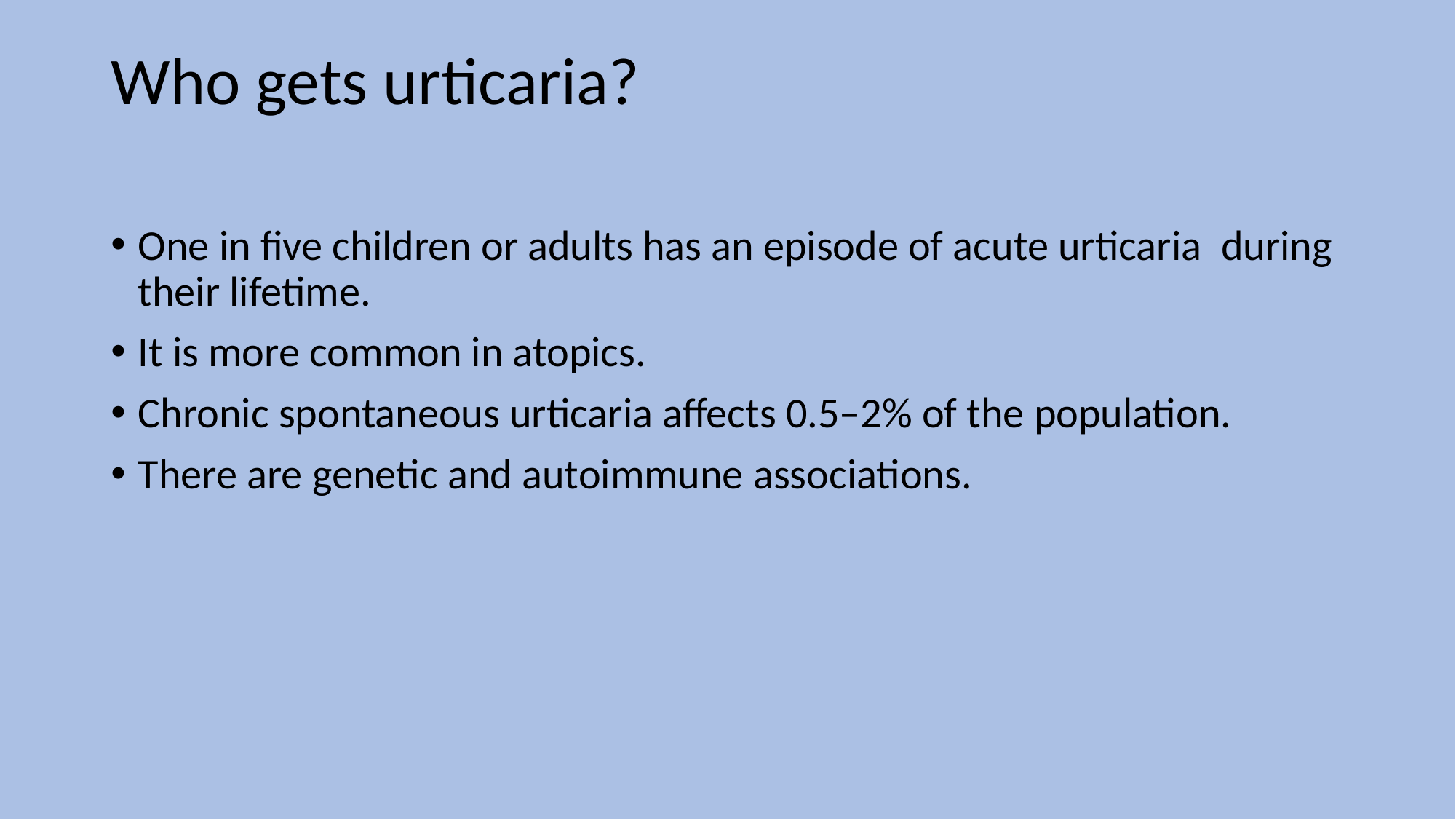

# Who gets urticaria?
One in five children or adults has an episode of acute urticaria  during their lifetime.
It is more common in atopics.
Chronic spontaneous urticaria affects 0.5–2% of the population.
There are genetic and autoimmune associations.